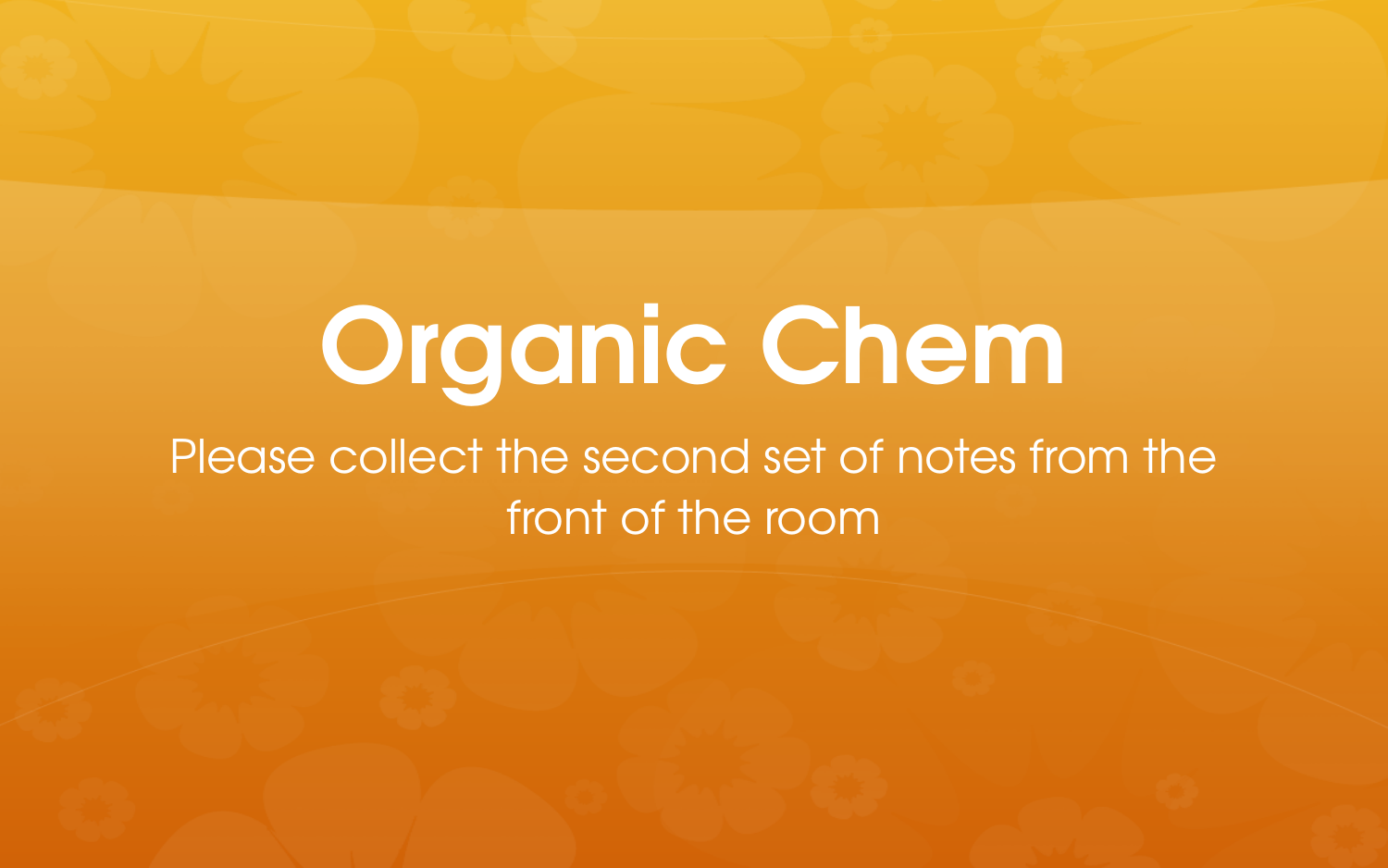

# Organic Chem
Please collect the second set of notes from the front of the room